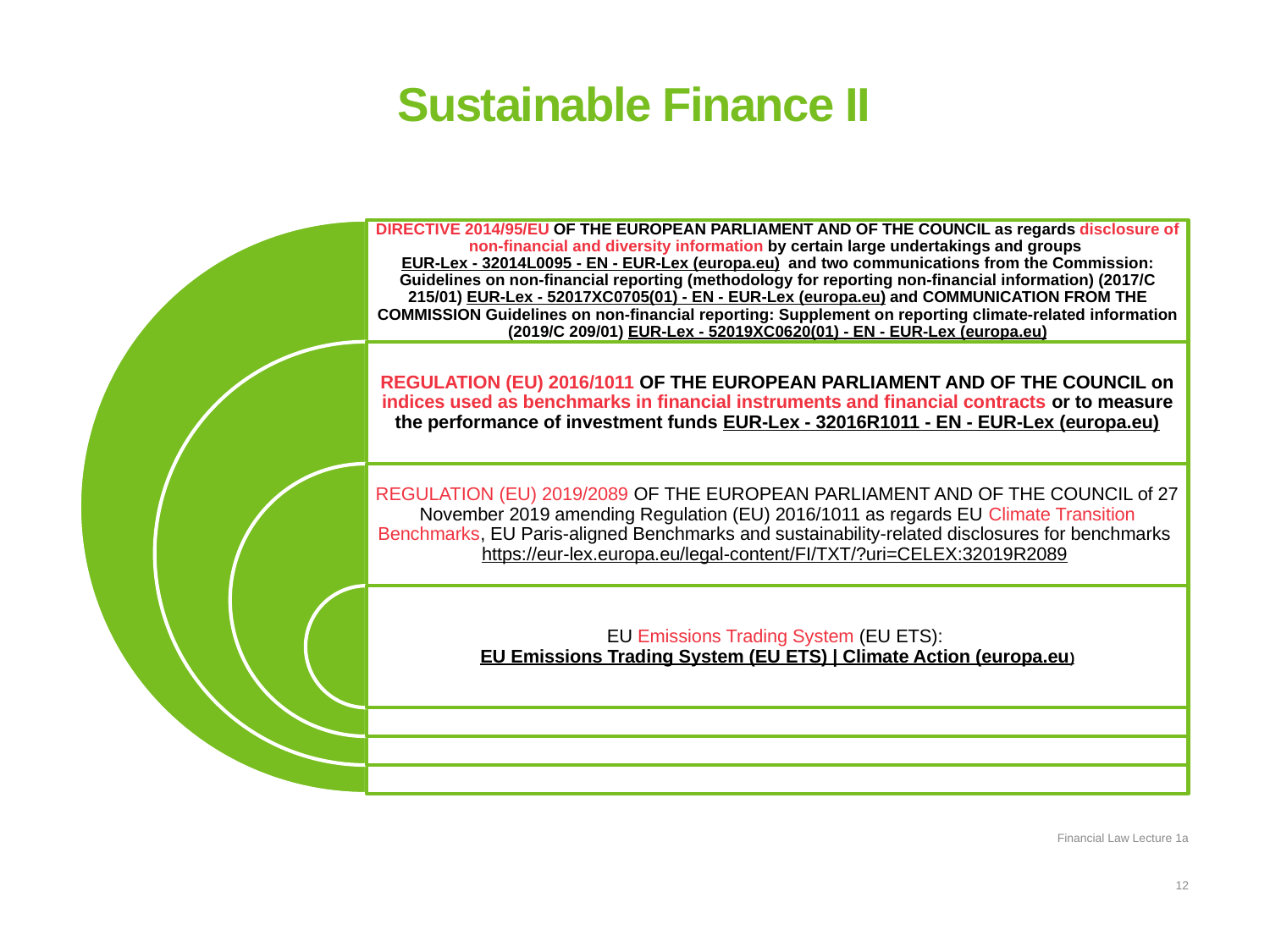

# Sustainable Finance II
DIRECTIVE 2014/95/EU OF THE EUROPEAN PARLIAMENT AND OF THE COUNCIL as regards disclosure of non-financial and diversity information by certain large undertakings and groups EUR-Lex - 32014L0095 - EN - EUR-Lex (europa.eu)  and two communications from the Commission: Guidelines on non-financial reporting (methodology for reporting non-financial information) (2017/C 215/01) EUR-Lex - 52017XC0705(01) - EN - EUR-Lex (europa.eu) and COMMUNICATION FROM THE COMMISSION Guidelines on non-financial reporting: Supplement on reporting climate-related information (2019/C 209/01) EUR-Lex - 52019XC0620(01) - EN - EUR-Lex (europa.eu)
REGULATION (EU) 2016/1011 OF THE EUROPEAN PARLIAMENT AND OF THE COUNCIL on indices used as benchmarks in financial instruments and financial contracts or to measure the performance of investment funds EUR-Lex - 32016R1011 - EN - EUR-Lex (europa.eu)
REGULATION (EU) 2019/2089 OF THE EUROPEAN PARLIAMENT AND OF THE COUNCIL of 27 November 2019 amending Regulation (EU) 2016/1011 as regards EU Climate Transition Benchmarks, EU Paris-aligned Benchmarks and sustainability-related disclosures for benchmarks https://eur-lex.europa.eu/legal-content/FI/TXT/?uri=CELEX:32019R2089
EU Emissions Trading System (EU ETS): EU Emissions Trading System (EU ETS) | Climate Action (europa.eu)
Financial Law Lecture 1a
12